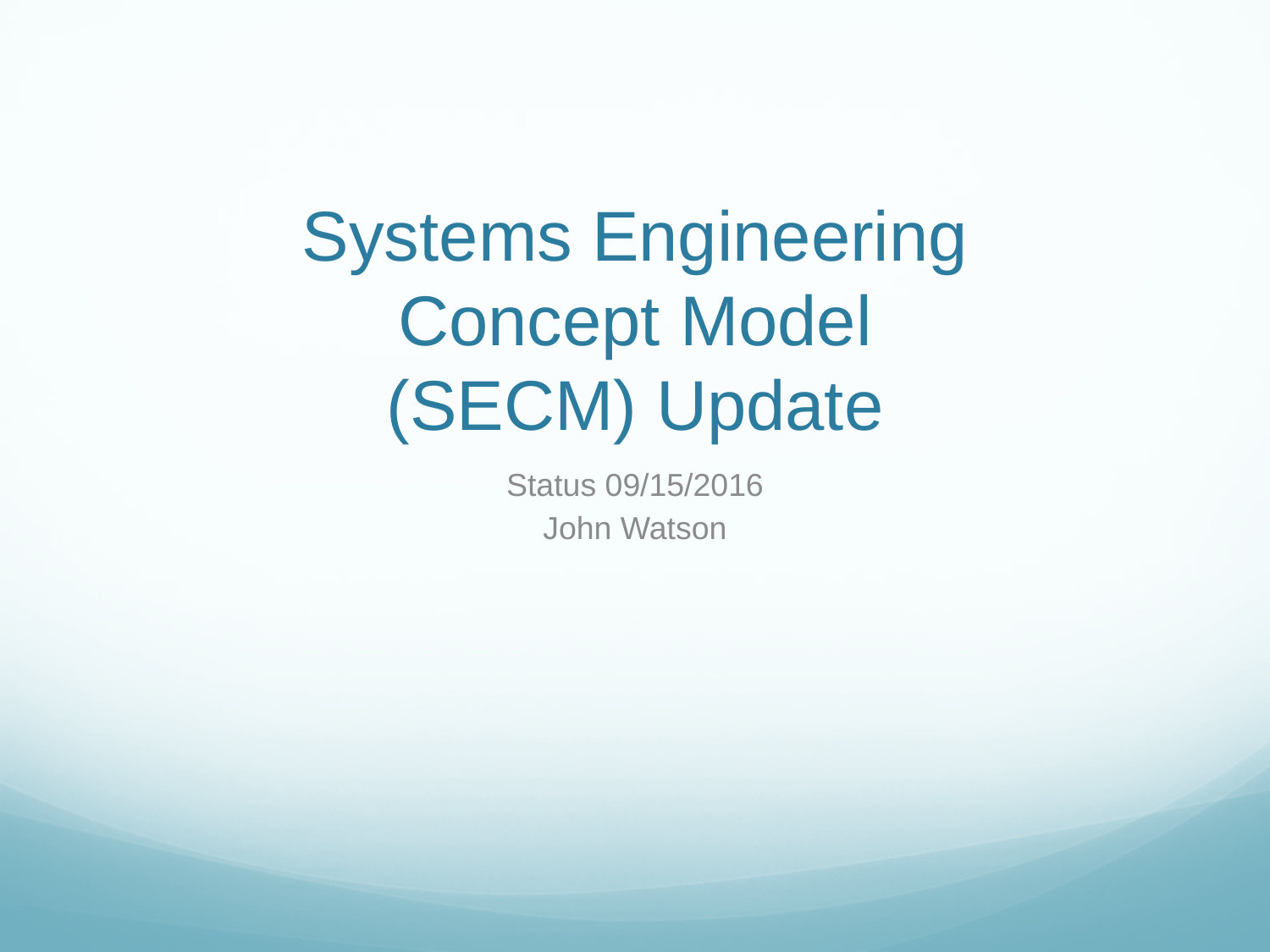

# Systems Engineering Concept Model (SECM) Update
Status 09/15/2016
John Watson